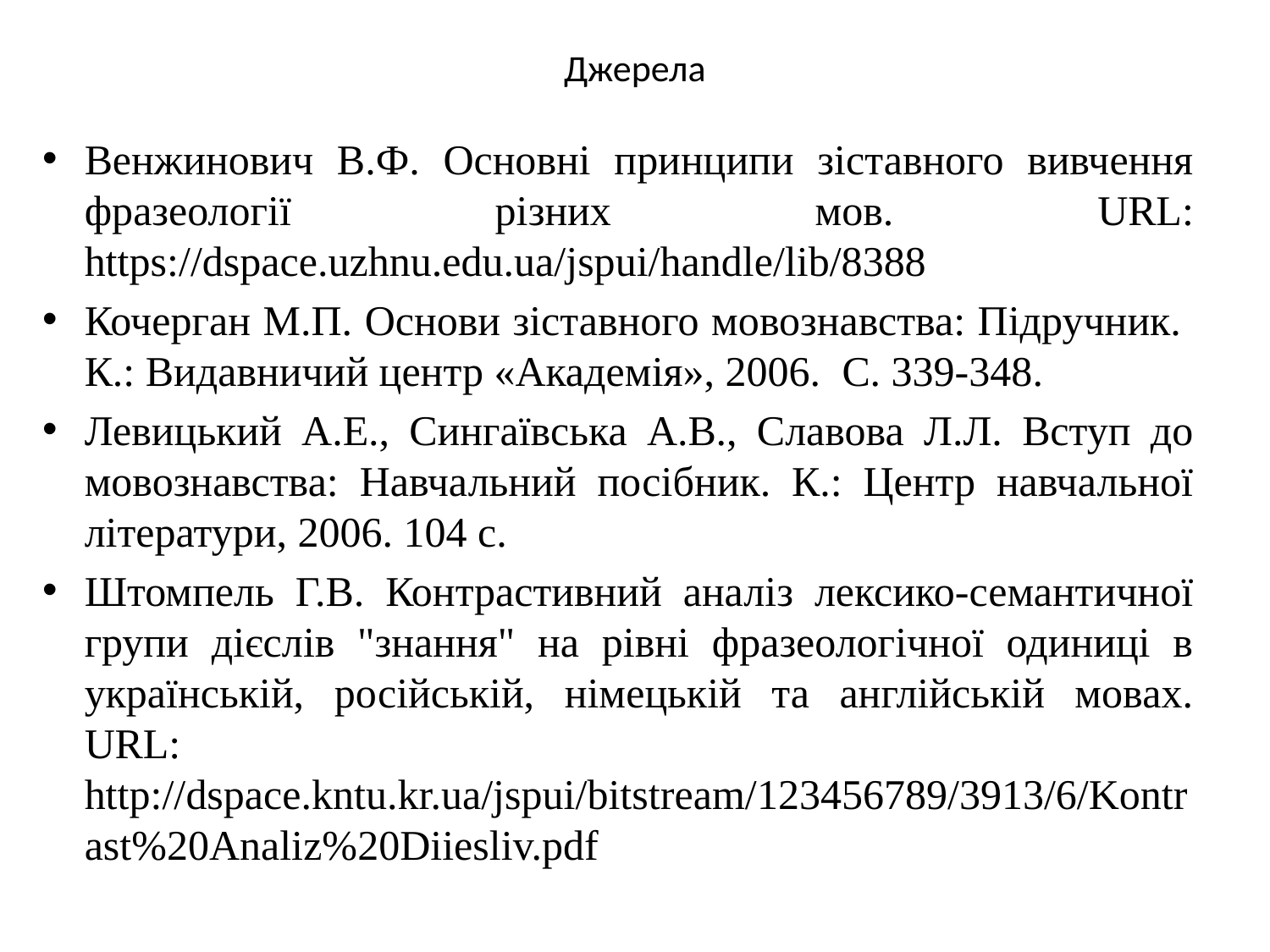

# Джерела
Венжинович В.Ф. Основні принципи зіставного вивчення фразеології різних мов. URL: https://dspace.uzhnu.edu.ua/jspui/handle/lib/8388
Кочерган М.П. Основи зіставного мовознавства: Підручник.  К.: Видавничий центр «Академія», 2006.  C. 339-348.
Левицький А.Е., Сингаївська А.В., Славова Л.Л. Вступ до мовознавства: Навчальний посібник. К.: Центр навчальної літератури, 2006. 104 с.
Штомпель Г.В. Контрастивний аналіз лексико-семантичної групи дієслів "знання" на рівні фразеологічної одиниці в українській, російській, німецькій та англійській мовах. URL: http://dspace.kntu.kr.ua/jspui/bitstream/123456789/3913/6/Kontrast%20Analiz%20Diiesliv.pdf